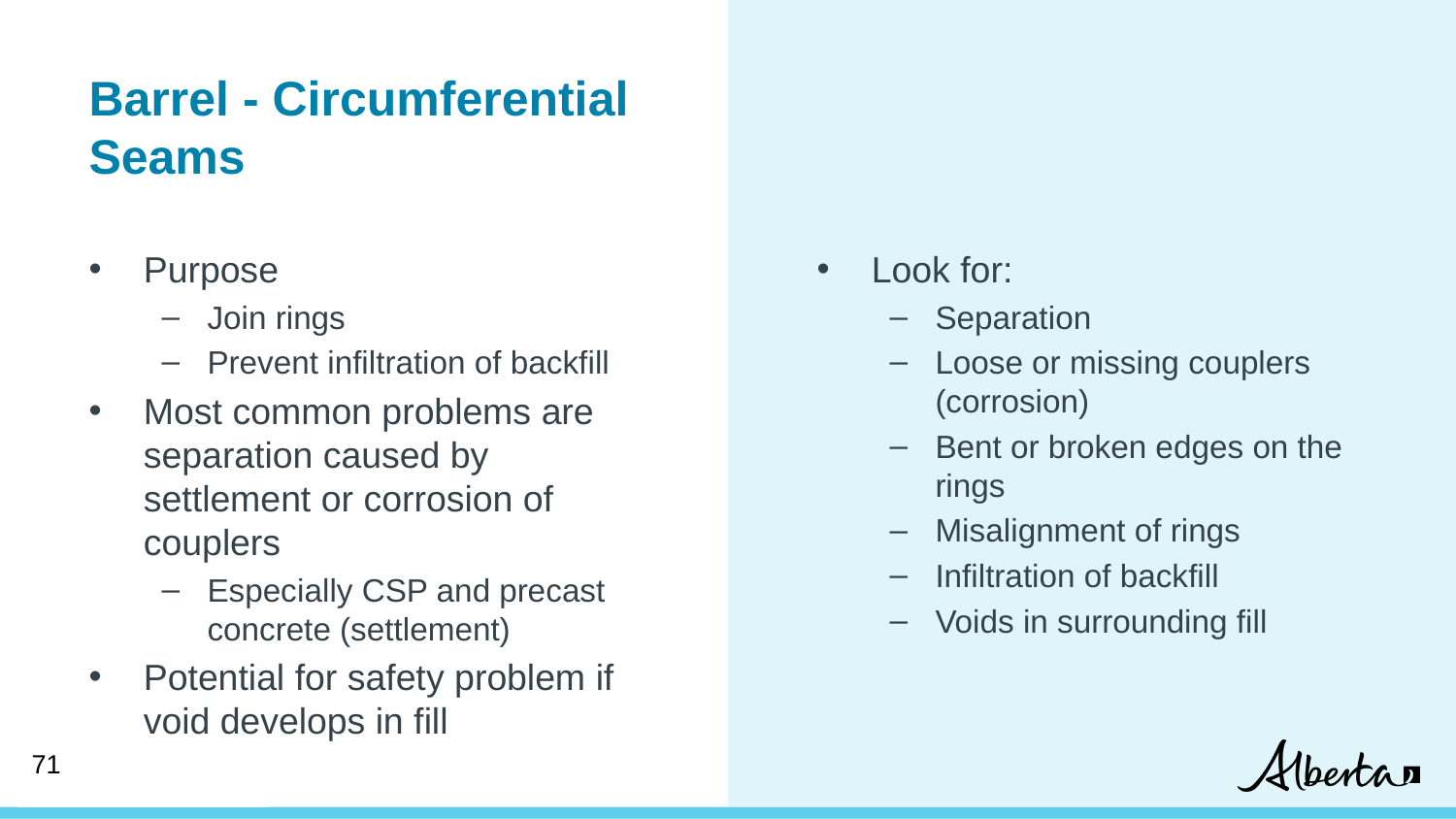

Barrel - Circumferential Seams

Purpose
Join rings
Prevent infiltration of backfill
Most common problems are separation caused by settlement or corrosion of couplers
Especially CSP and precast concrete (settlement)
Potential for safety problem if void develops in fill
Look for:
Separation
Loose or missing couplers (corrosion)
Bent or broken edges on the rings
Misalignment of rings
Infiltration of backfill
Voids in surrounding fill

71